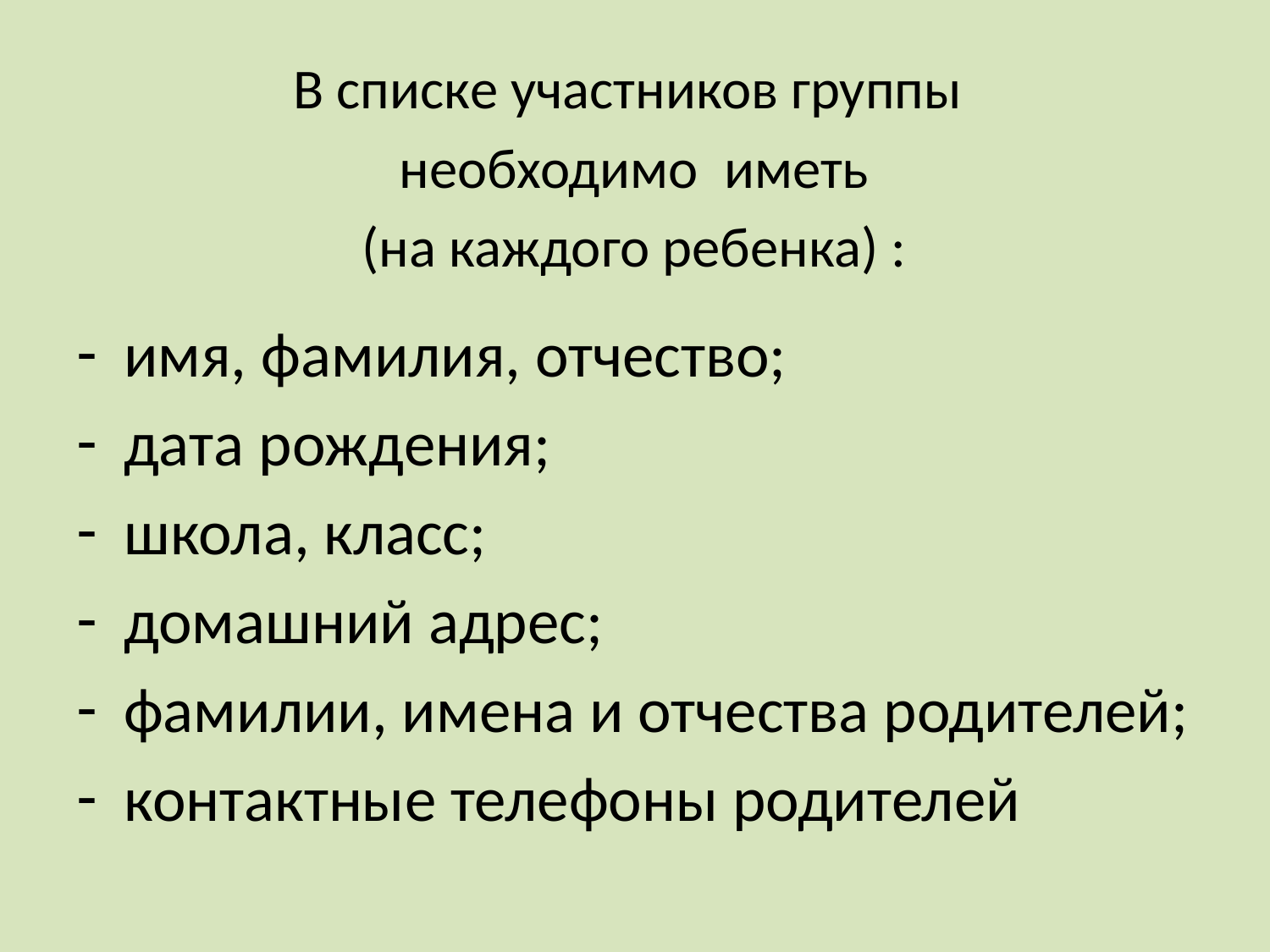

В списке участников группы
необходимо  иметь
(на каждого ребенка) :

имя, фамилия, отчество;
дата рождения;
школа, класс;
домашний адрес;
фамилии, имена и отчества родителей;
контактные телефоны родителей